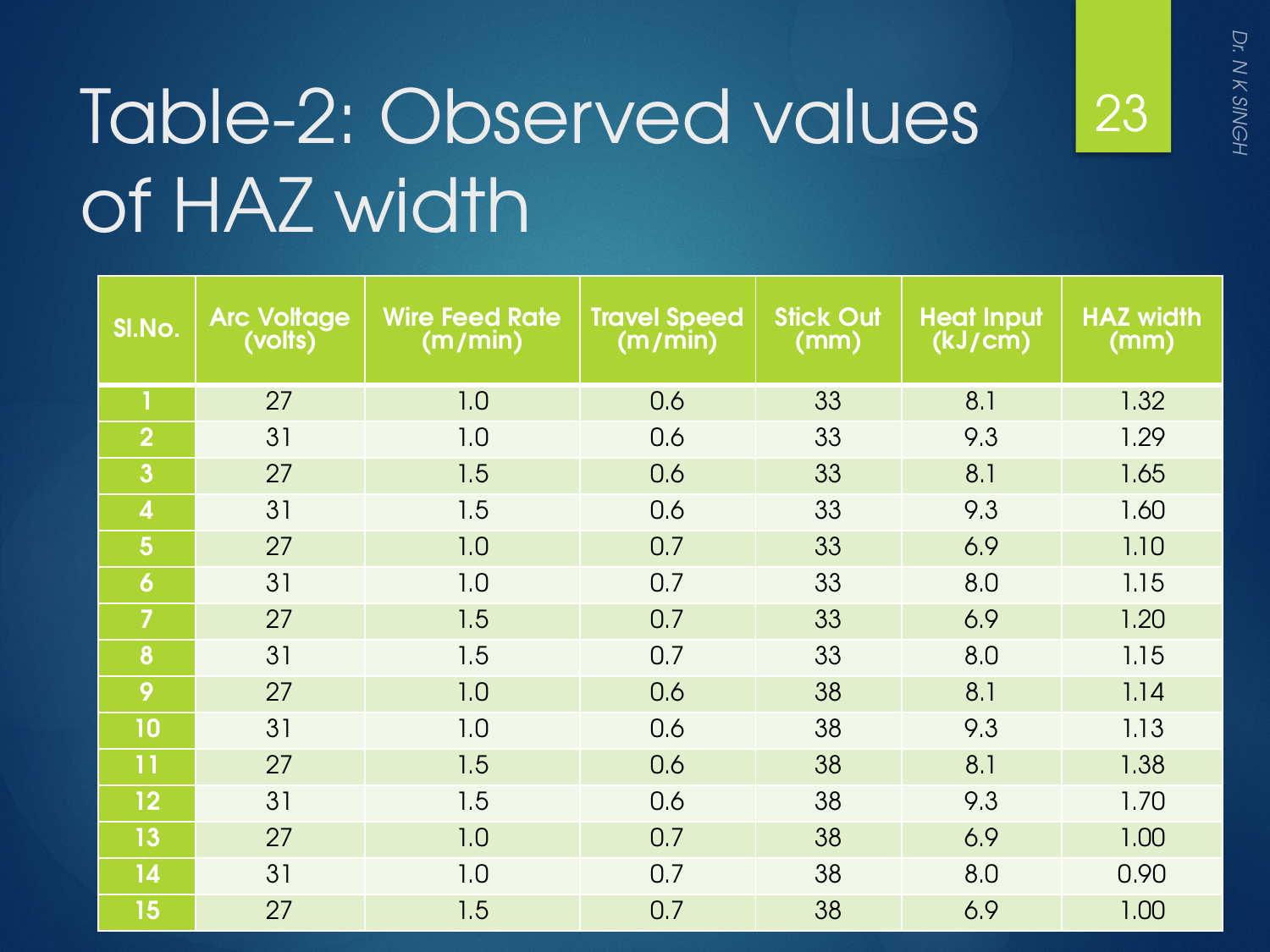

23
# Table-2: Observed values of HAZ width
Dr. N K SINGH
| Sl.No. | Arc Voltage (volts) | Wire Feed Rate (m/min) | Travel Speed (m/min) | Stick Out (mm) | Heat Input (kJ/cm) | HAZ width (mm) |
| --- | --- | --- | --- | --- | --- | --- |
| 1 | 27 | 1.0 | 0.6 | 33 | 8.1 | 1.32 |
| 2 | 31 | 1.0 | 0.6 | 33 | 9.3 | 1.29 |
| 3 | 27 | 1.5 | 0.6 | 33 | 8.1 | 1.65 |
| 4 | 31 | 1.5 | 0.6 | 33 | 9.3 | 1.60 |
| 5 | 27 | 1.0 | 0.7 | 33 | 6.9 | 1.10 |
| 6 | 31 | 1.0 | 0.7 | 33 | 8.0 | 1.15 |
| 7 | 27 | 1.5 | 0.7 | 33 | 6.9 | 1.20 |
| 8 | 31 | 1.5 | 0.7 | 33 | 8.0 | 1.15 |
| 9 | 27 | 1.0 | 0.6 | 38 | 8.1 | 1.14 |
| 10 | 31 | 1.0 | 0.6 | 38 | 9.3 | 1.13 |
| 11 | 27 | 1.5 | 0.6 | 38 | 8.1 | 1.38 |
| 12 | 31 | 1.5 | 0.6 | 38 | 9.3 | 1.70 |
| 13 | 27 | 1.0 | 0.7 | 38 | 6.9 | 1.00 |
| 14 | 31 | 1.0 | 0.7 | 38 | 8.0 | 0.90 |
| 15 | 27 | 1.5 | 0.7 | 38 | 6.9 | 1.00 |